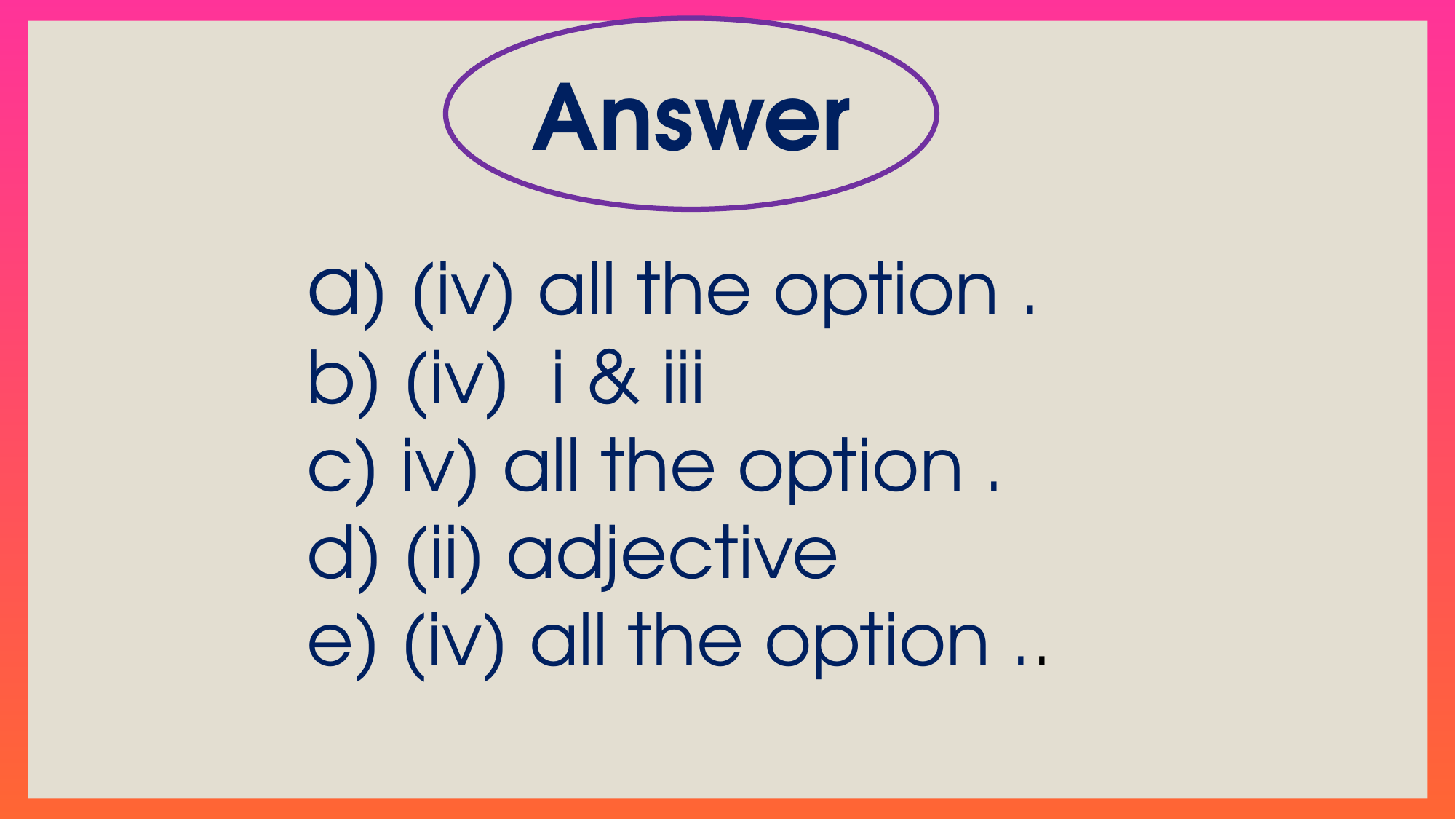

Answer
	a) (iv) all the option .
	b) (iv)  i & iii
	c) iv) all the option .
	d) (ii) adjective
	e) (iv) all the option ..